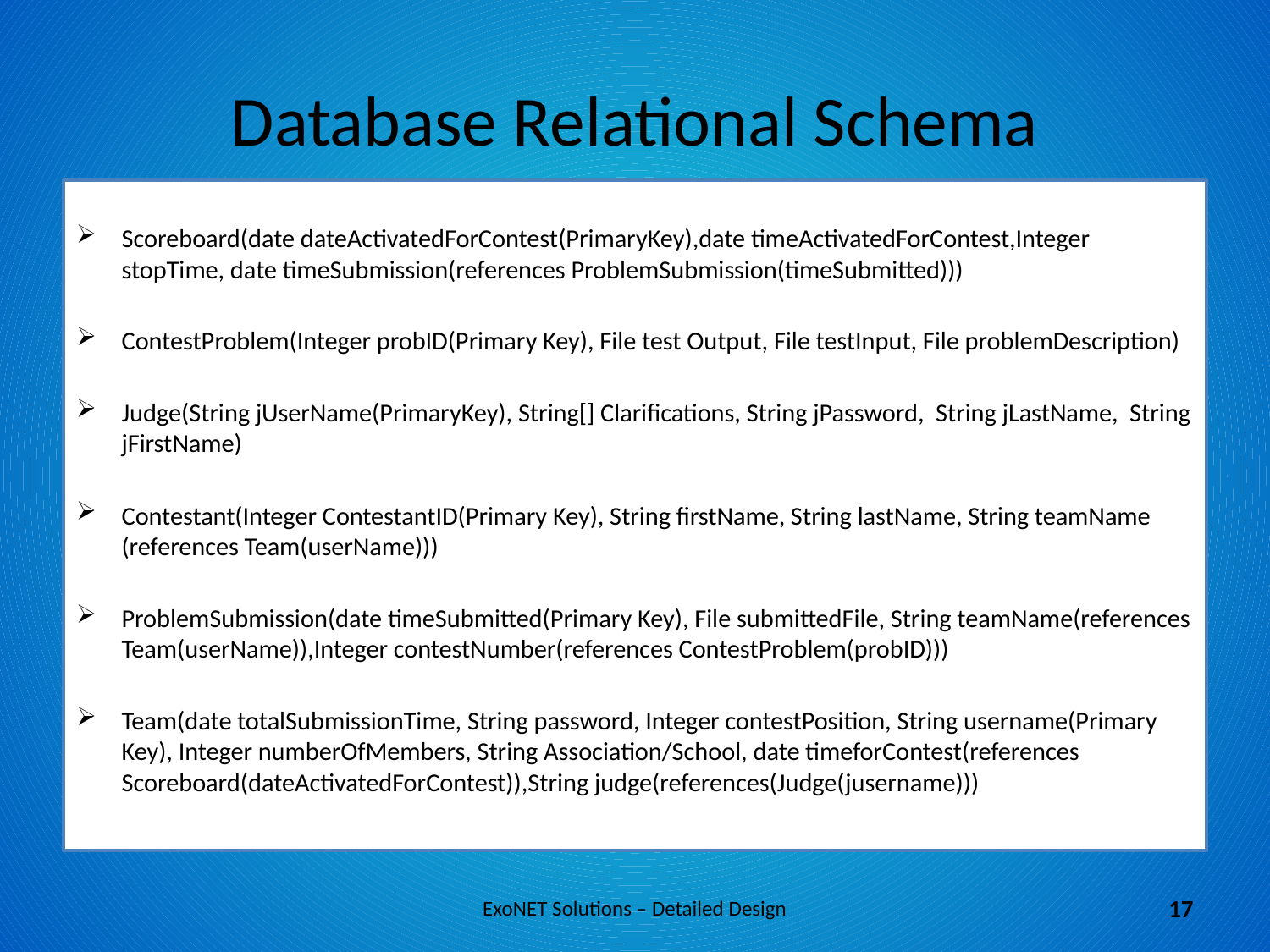

# Database Relational Schema

Scoreboard(date dateActivatedForContest(PrimaryKey),date timeActivatedForContest,Integer stopTime, date timeSubmission(references ProblemSubmission(timeSubmitted)))

ContestProblem(Integer probID(Primary Key), File test Output, File testInput, File problemDescription)

Judge(String jUserName(PrimaryKey), String[] Clarifications, String jPassword,  String jLastName,  String jFirstName)

Contestant(Integer ContestantID(Primary Key), String firstName, String lastName, String teamName (references Team(userName)))

ProblemSubmission(date timeSubmitted(Primary Key), File submittedFile, String teamName(references Team(userName)),Integer contestNumber(references ContestProblem(probID)))

Team(date totalSubmissionTime, String password, Integer contestPosition, String username(Primary Key), Integer numberOfMembers, String Association/School, date timeforContest(references Scoreboard(dateActivatedForContest)),String judge(references(Judge(jusername)))

ExoNET Solutions – Detailed Design
17